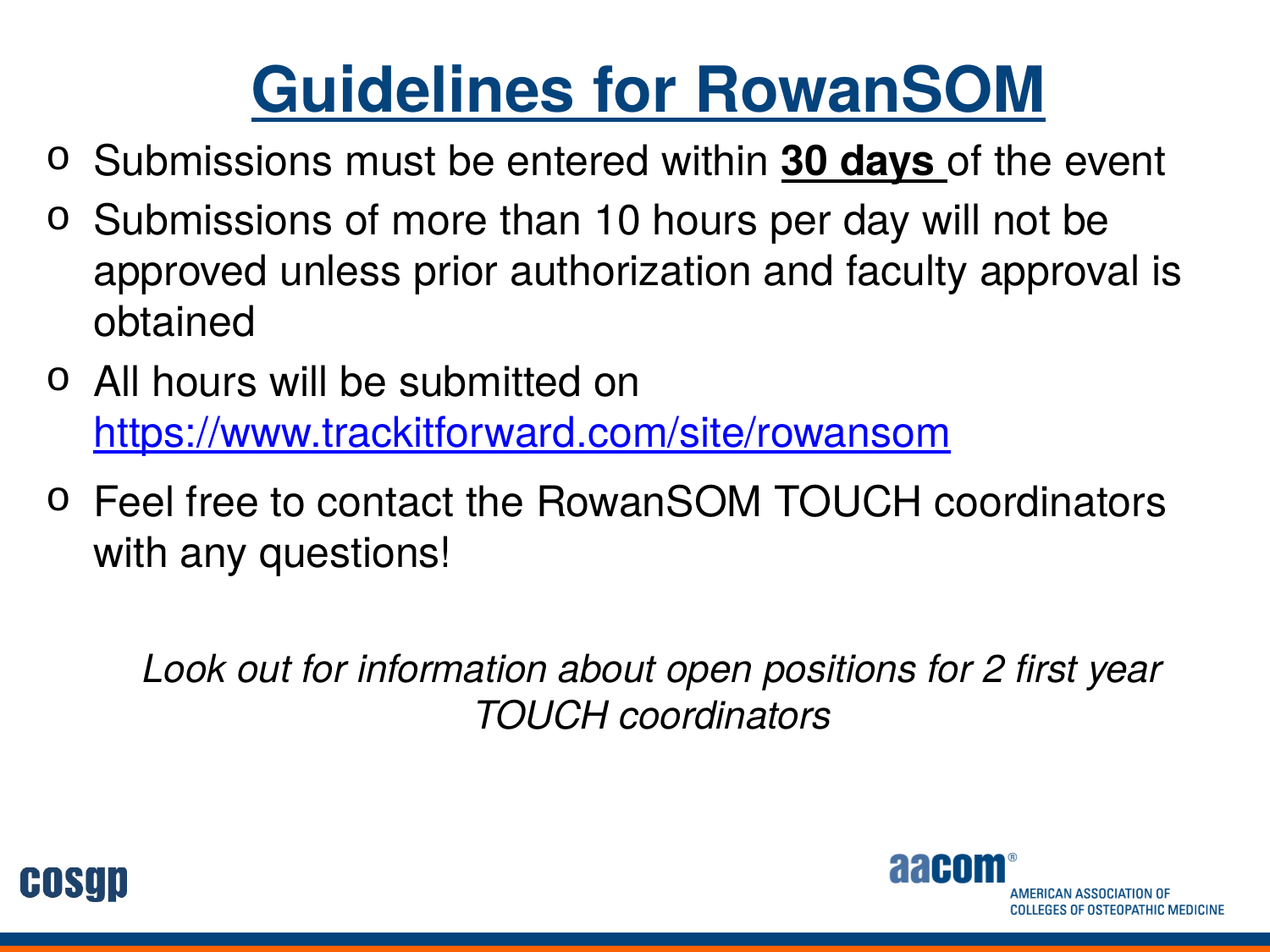

# Guidelines for RowanSOM
Submissions must be entered within 30 days of the event
Submissions of more than 10 hours per day will not be approved unless prior authorization and faculty approval is obtained
All hours will be submitted on https://www.trackitforward.com/site/rowansom
Feel free to contact the RowanSOM TOUCH coordinators with any questions!

Look out for information about open positions for 2 first year TOUCH coordinators